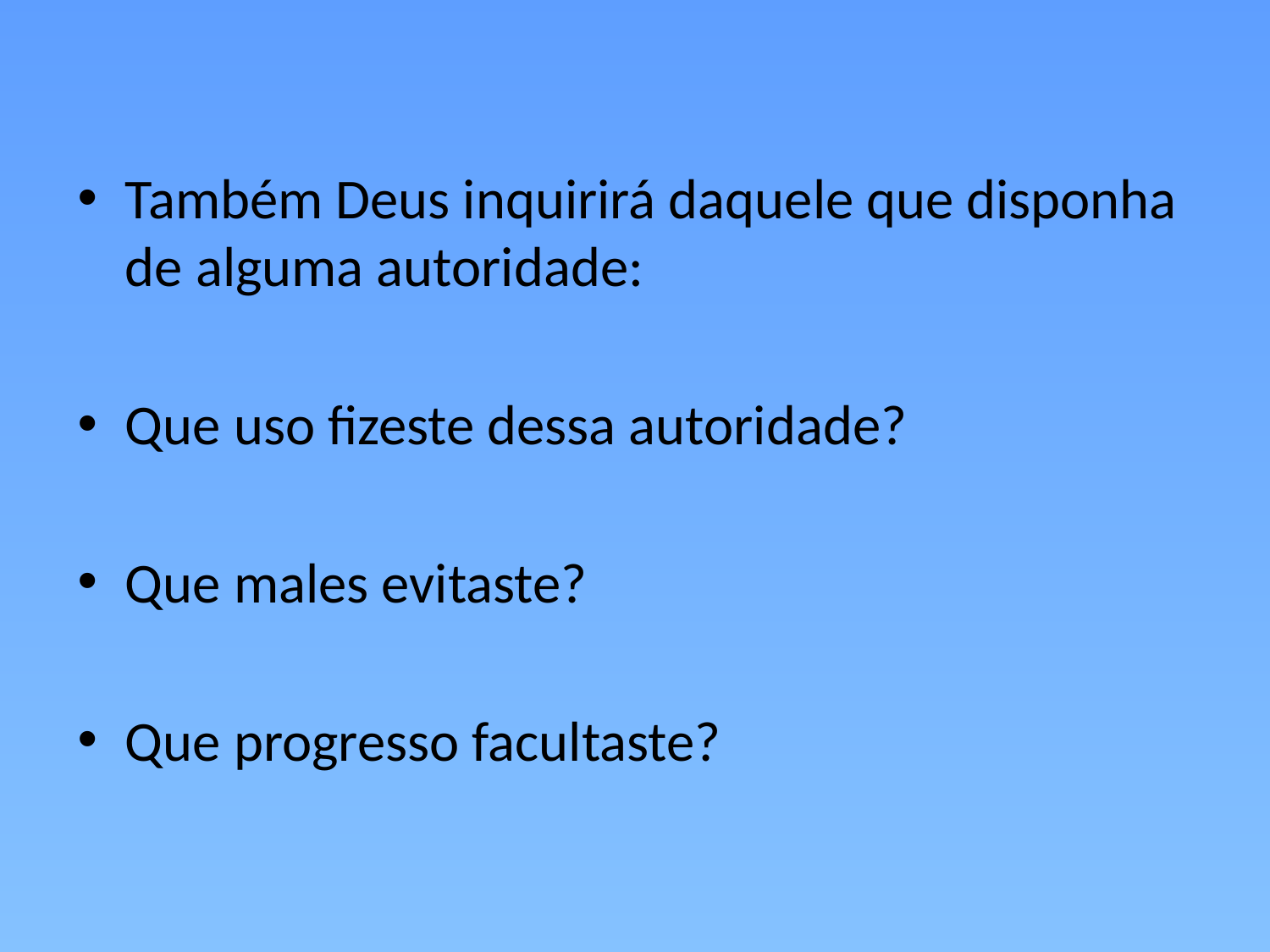

Também Deus inquirirá daquele que disponha de alguma autoridade:

Que uso fizeste dessa autoridade?

Que males evitaste?

Que progresso facultaste?